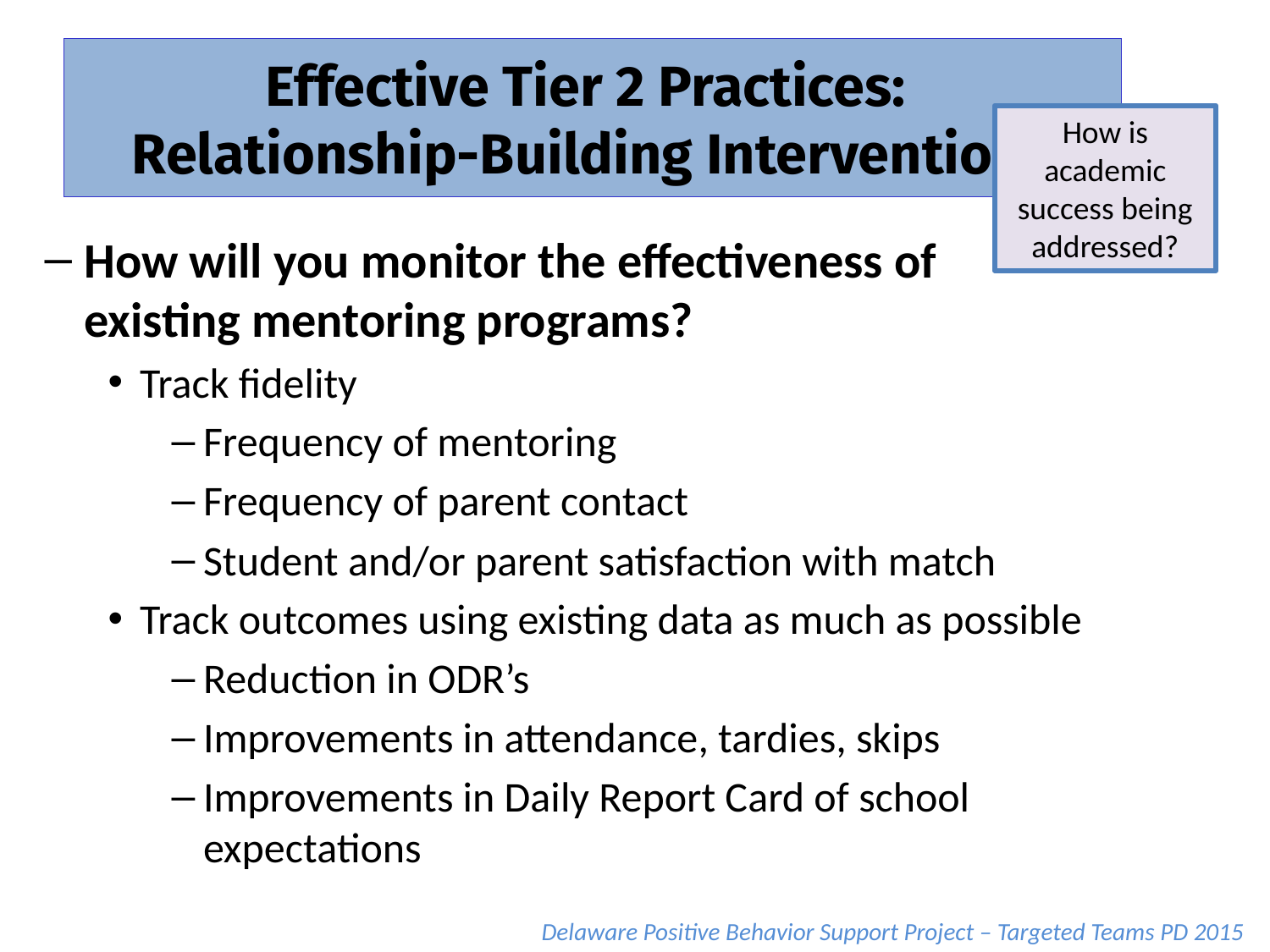

# Effective Tier 2 Practices: Relationship-Building Interventions
How is academic success being addressed?
How will you monitor the effectiveness of
existing mentoring programs?
Track fidelity
Frequency of mentoring
Frequency of parent contact
Student and/or parent satisfaction with match
Track outcomes using existing data as much as possible
Reduction in ODR’s
Improvements in attendance, tardies, skips
Improvements in Daily Report Card of school expectations

Delaware Positive Behavior Support Project – Targeted Teams PD 2015